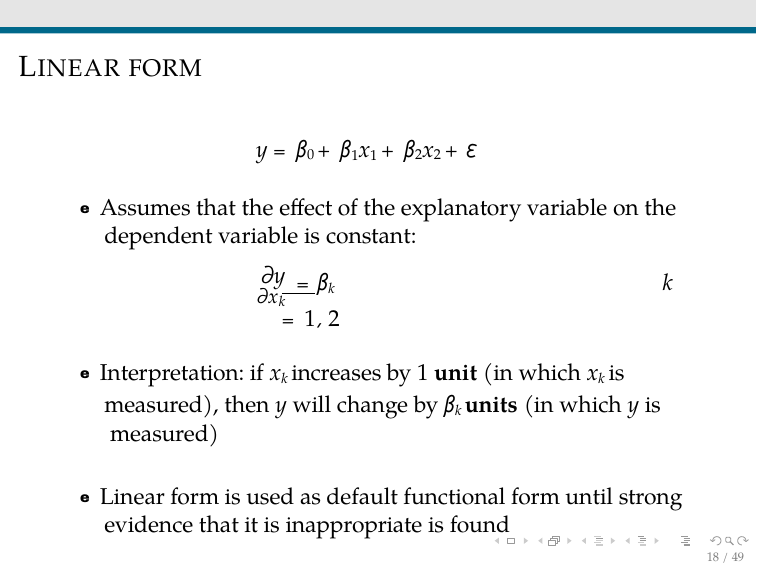

# LINEAR FORM
y = β0 + β1x1 + β2x2 + ε
e Assumes that the effect of the explanatory variable on the  dependent variable is constant:
∂y
∂xk  = βk	k = 1, 2
e Interpretation: if xk increases by 1 unit (in which xk is  measured), then y will change by βk units (in which y is  measured)

e Linear form is used as default functional form until strong  evidence that it is inappropriate is found

18 / 49